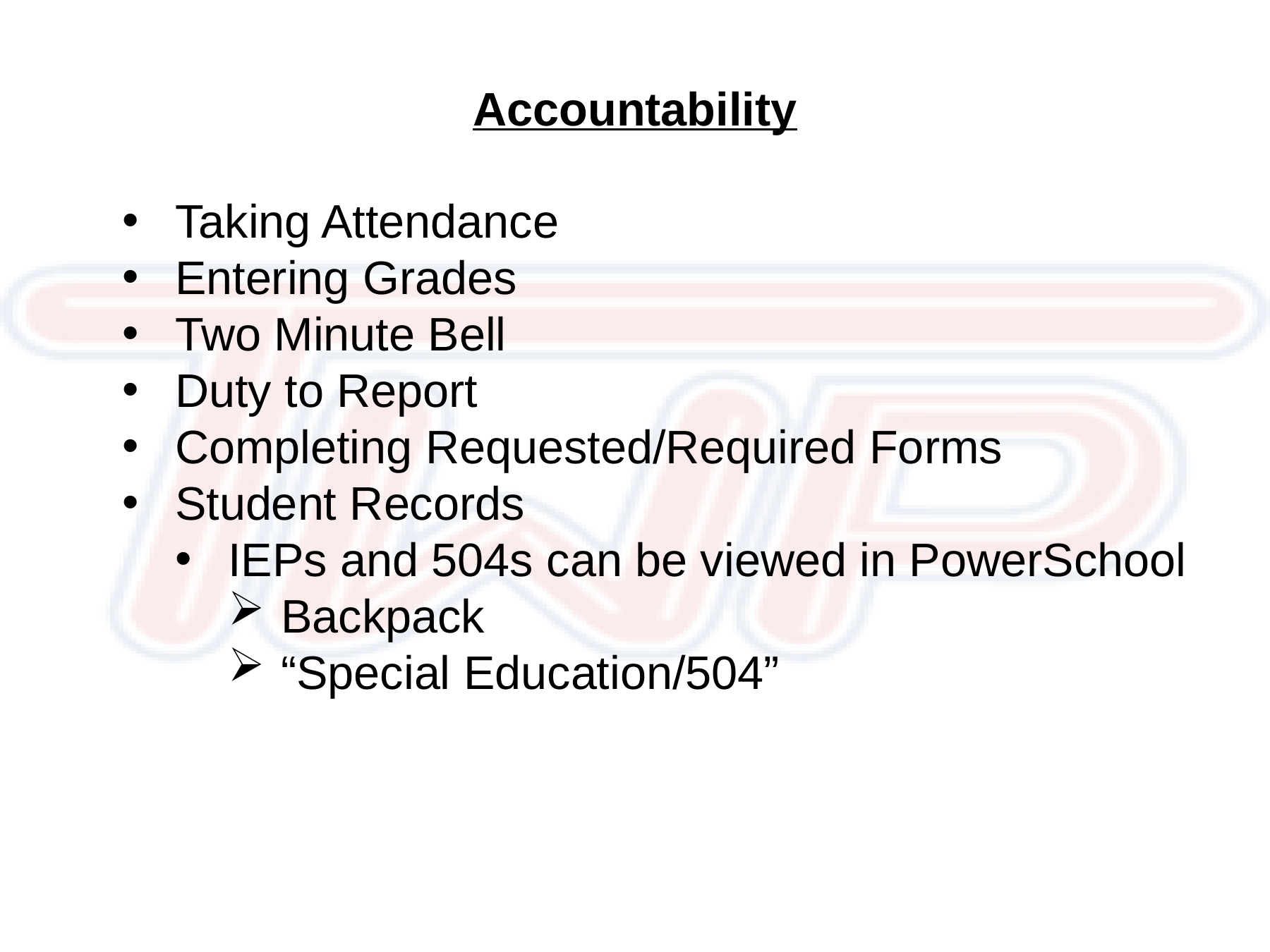

Accountability

Taking Attendance
Entering Grades
Two Minute Bell
Duty to Report
Completing Requested/Required Forms
Student Records
IEPs and 504s can be viewed in PowerSchool
Backpack
“Special Education/504”